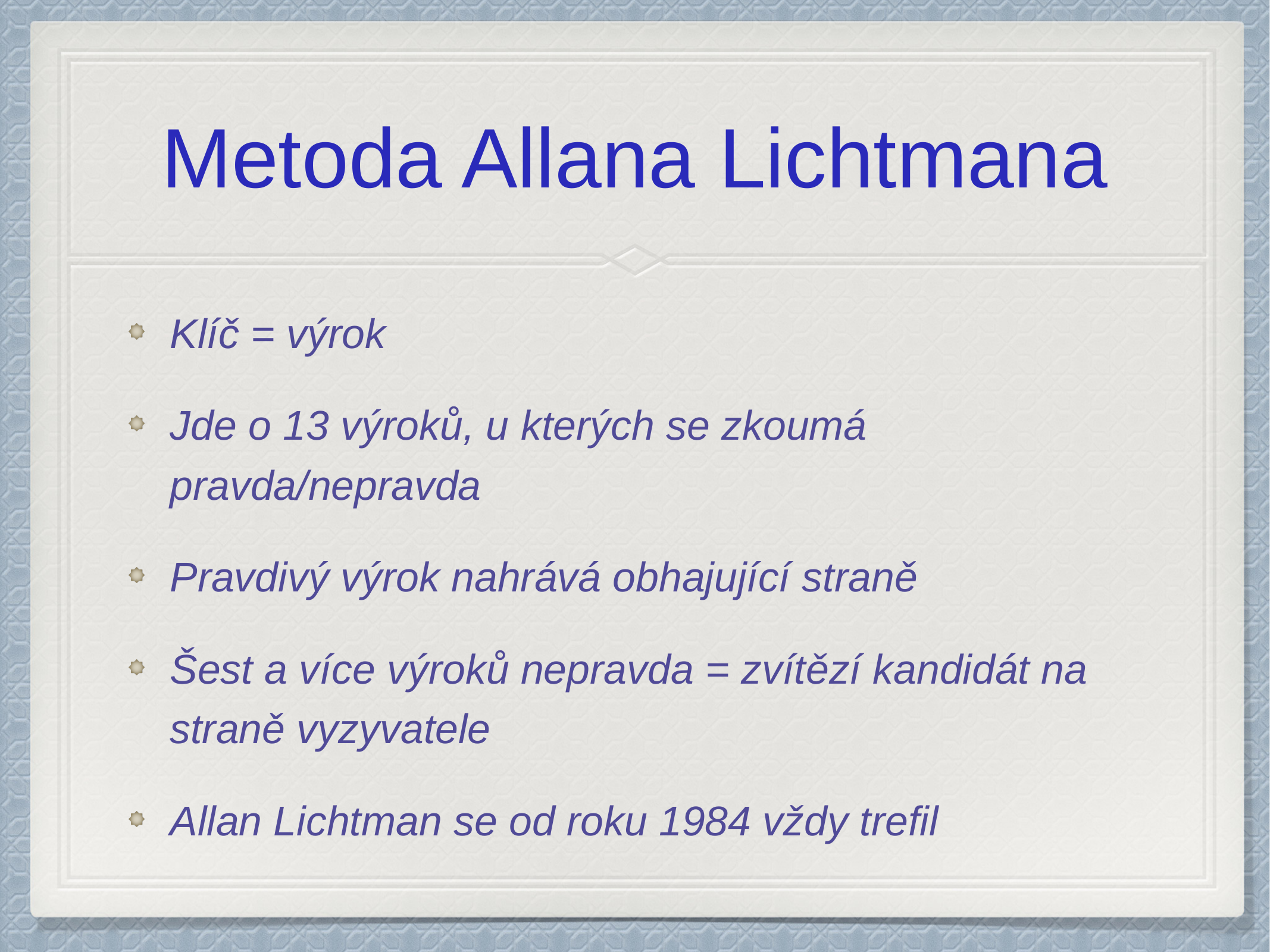

# Metoda Allana Lichtmana
Klíč = výrok
Jde o 13 výroků, u kterých se zkoumá pravda/nepravda
Pravdivý výrok nahrává obhajující straně
Šest a více výroků nepravda = zvítězí kandidát na straně vyzyvatele
Allan Lichtman se od roku 1984 vždy trefil